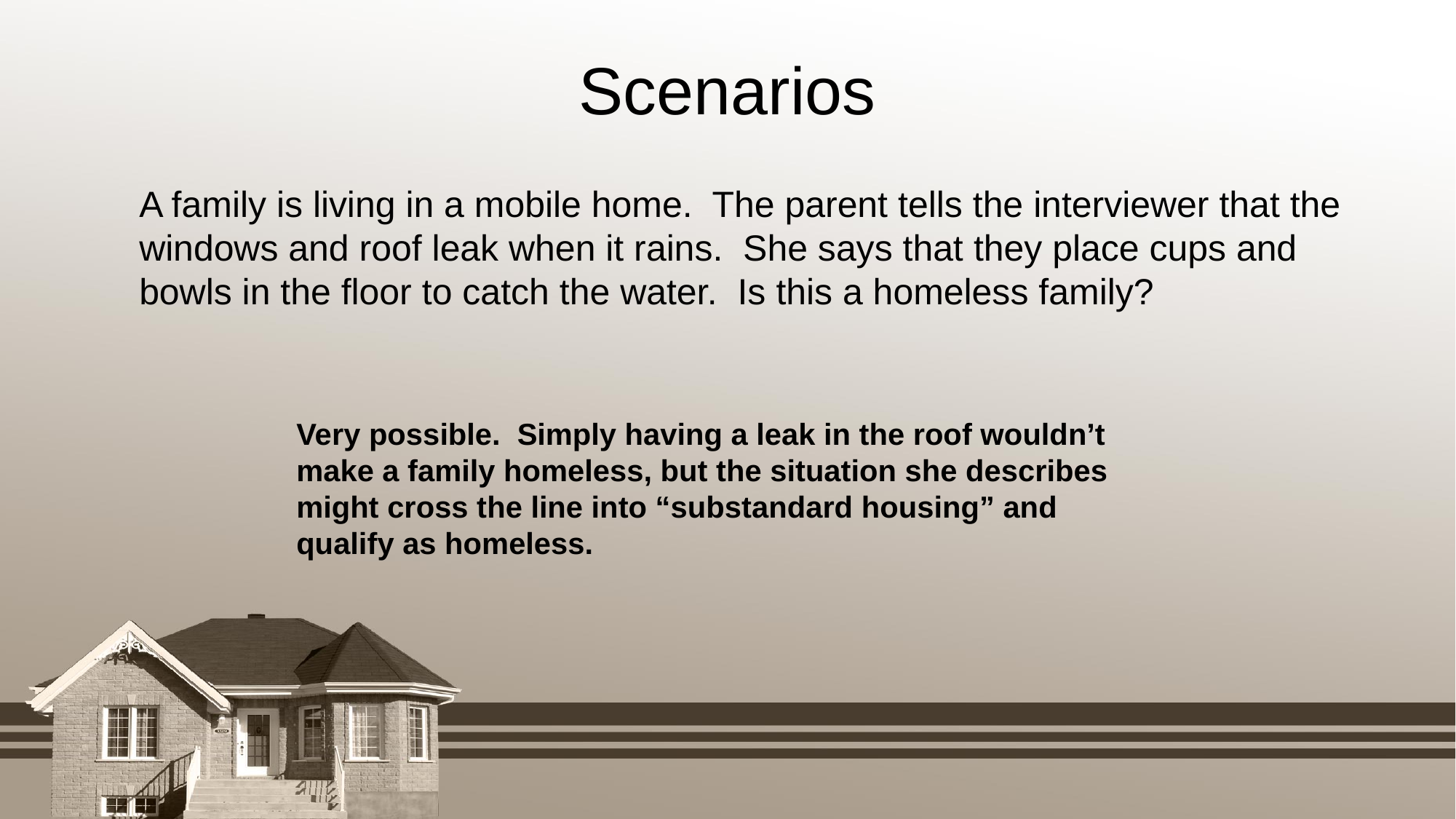

Scenarios
	A family is living in a mobile home.  The parent tells the interviewer that the windows and roof leak when it rains.  She says that they place cups and bowls in the floor to catch the water.  Is this a homeless family?
Very possible.  Simply having a leak in the roof wouldn’t make a family homeless, but the situation she describes might cross the line into “substandard housing” and qualify as homeless.